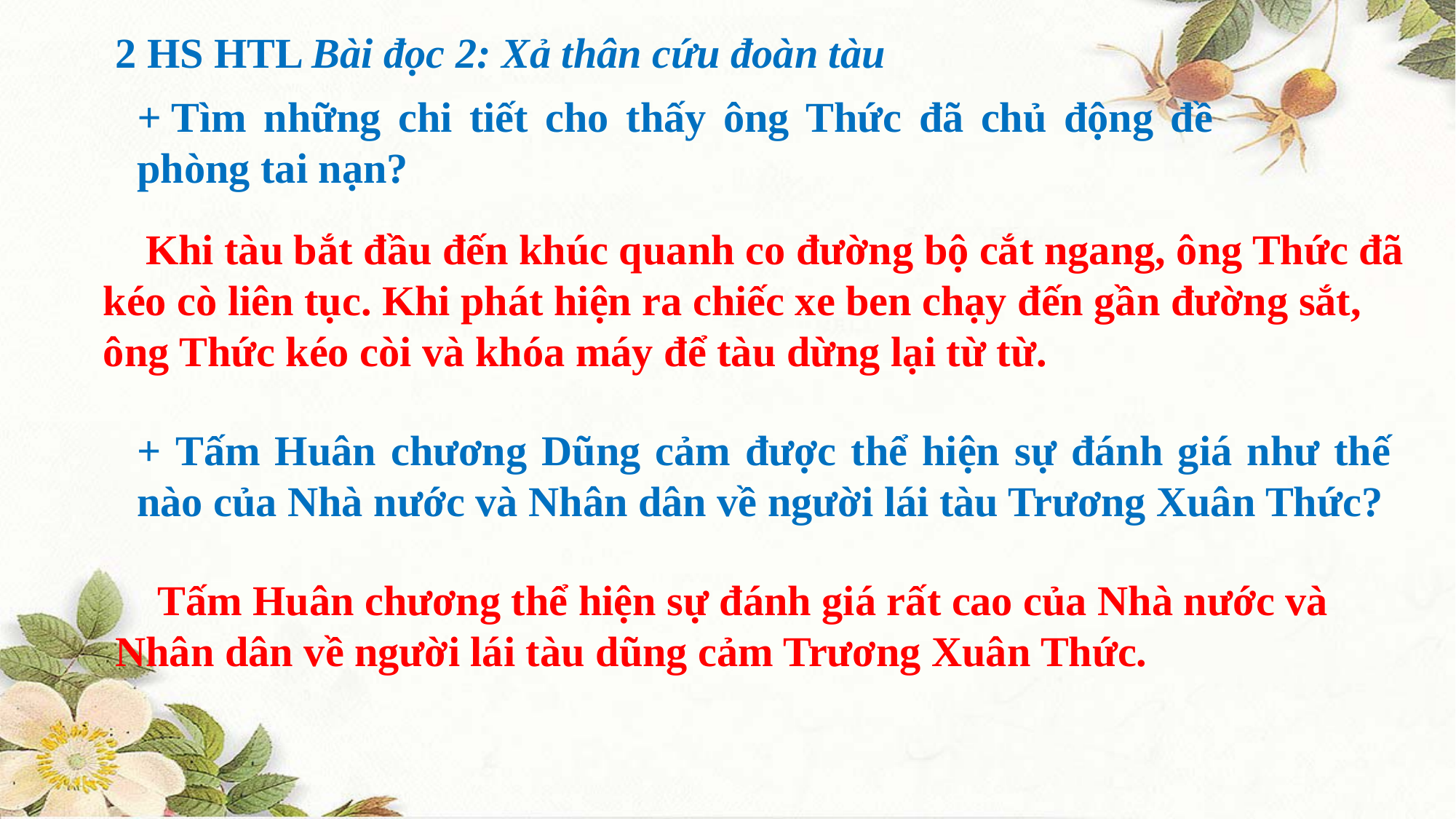

2 HS HTL Bài đọc 2: Xả thân cứu đoàn tàu
+ Tìm những chi tiết cho thấy ông Thức đã chủ động đề phòng tai nạn?
    Khi tàu bắt đầu đến khúc quanh co đường bộ cắt ngang, ông Thức đã kéo cò liên tục. Khi phát hiện ra chiếc xe ben chạy đến gần đường sắt, ông Thức kéo còi và khóa máy để tàu dừng lại từ từ.
+ Tấm Huân chương Dũng cảm được thể hiện sự đánh giá như thế nào của Nhà nước và Nhân dân về người lái tàu Trương Xuân Thức?
    Tấm Huân chương thể hiện sự đánh giá rất cao của Nhà nước và Nhân dân về người lái tàu dũng cảm Trương Xuân Thức.